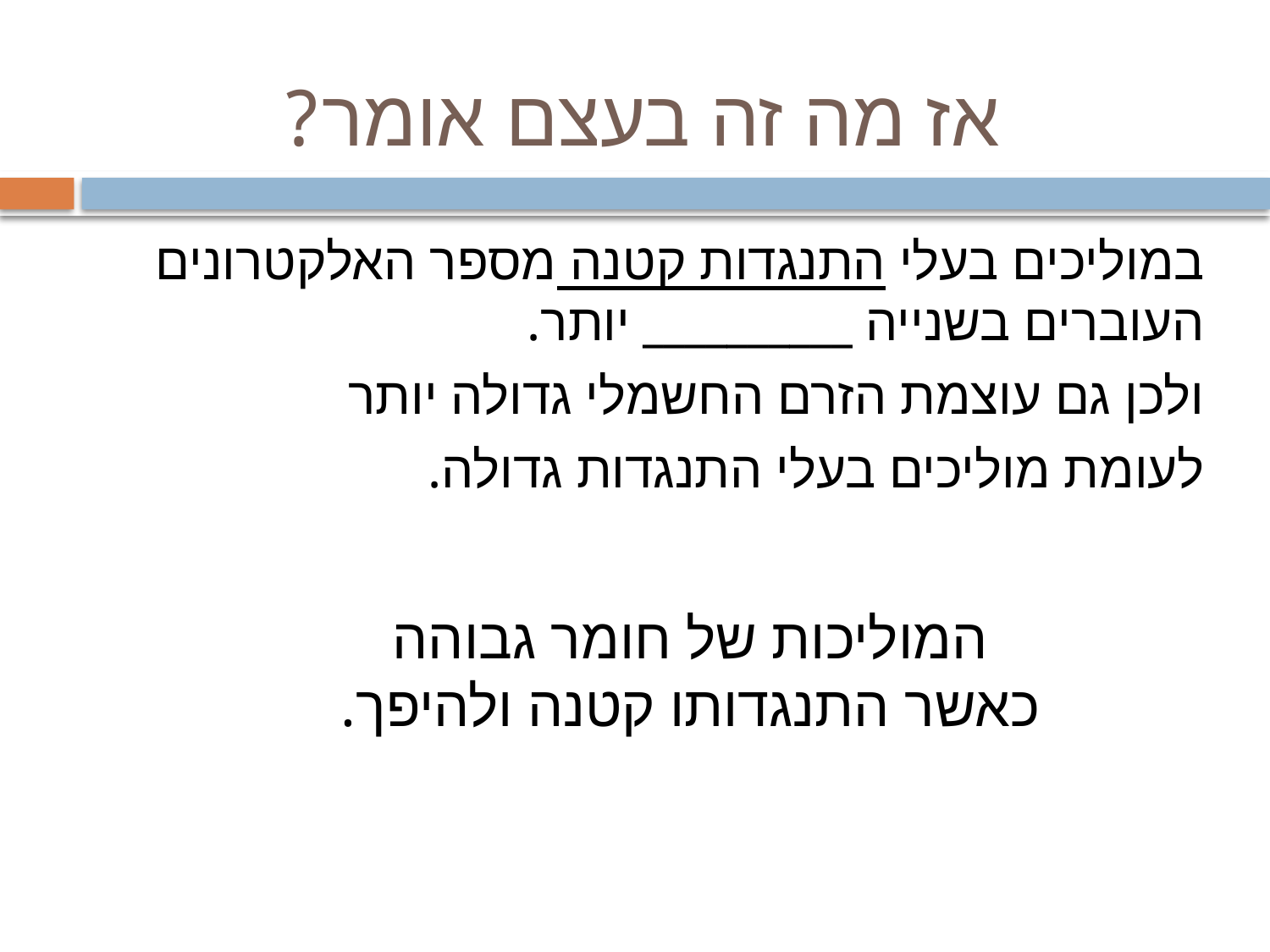

# אז מה זה בעצם אומר?
במוליכים בעלי התנגדות קטנה מספר האלקטרונים העוברים בשנייה __________ יותר.
ולכן גם עוצמת הזרם החשמלי גדולה יותר
לעומת מוליכים בעלי התנגדות גדולה.

המוליכות של חומר גבוהה
כאשר התנגדותו קטנה ולהיפך.